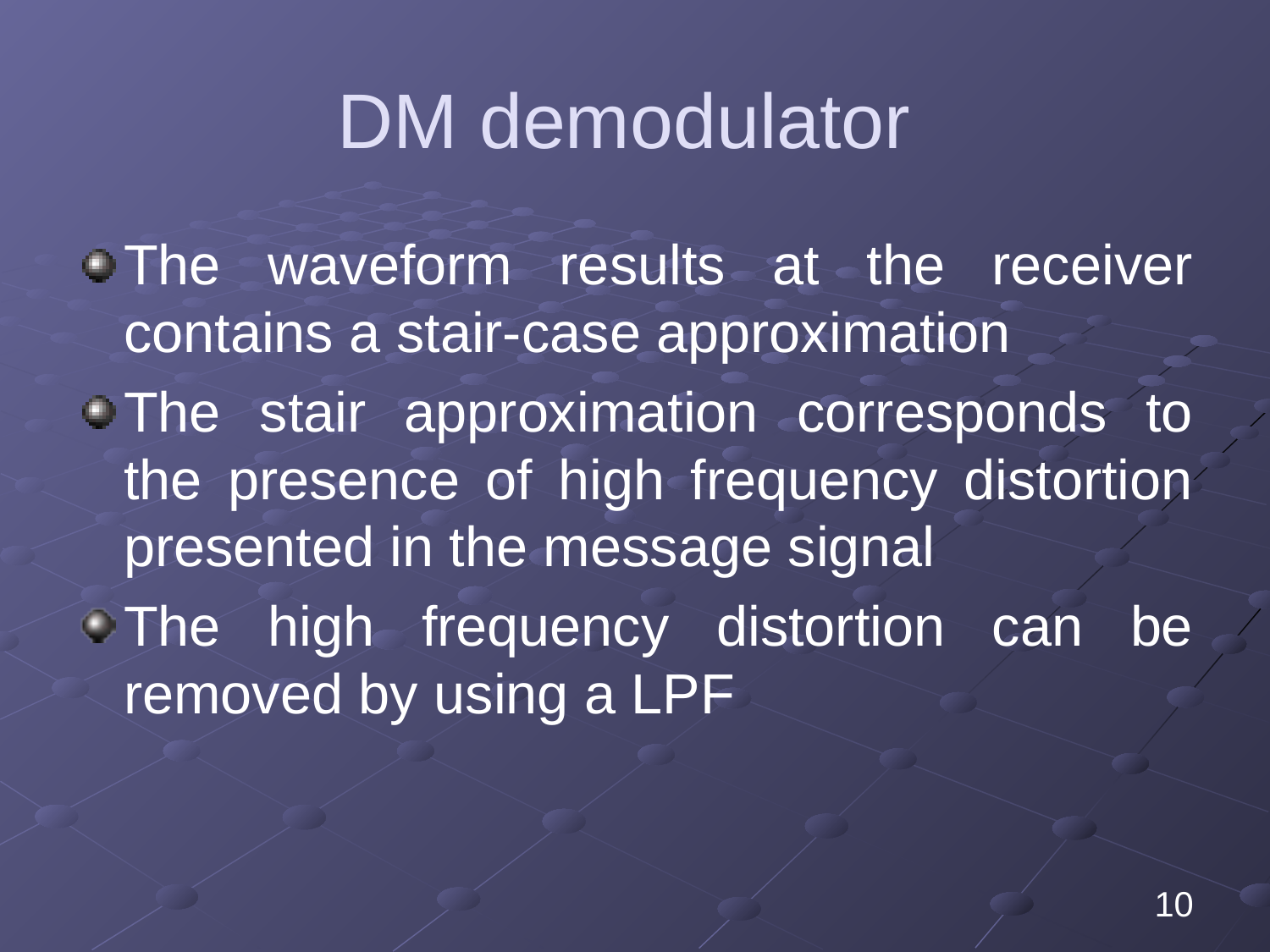

# DM demodulator
The waveform results at the receiver contains a stair-case approximation
The stair approximation corresponds to the presence of high frequency distortion presented in the message signal
The high frequency distortion can be removed by using a LPF
10